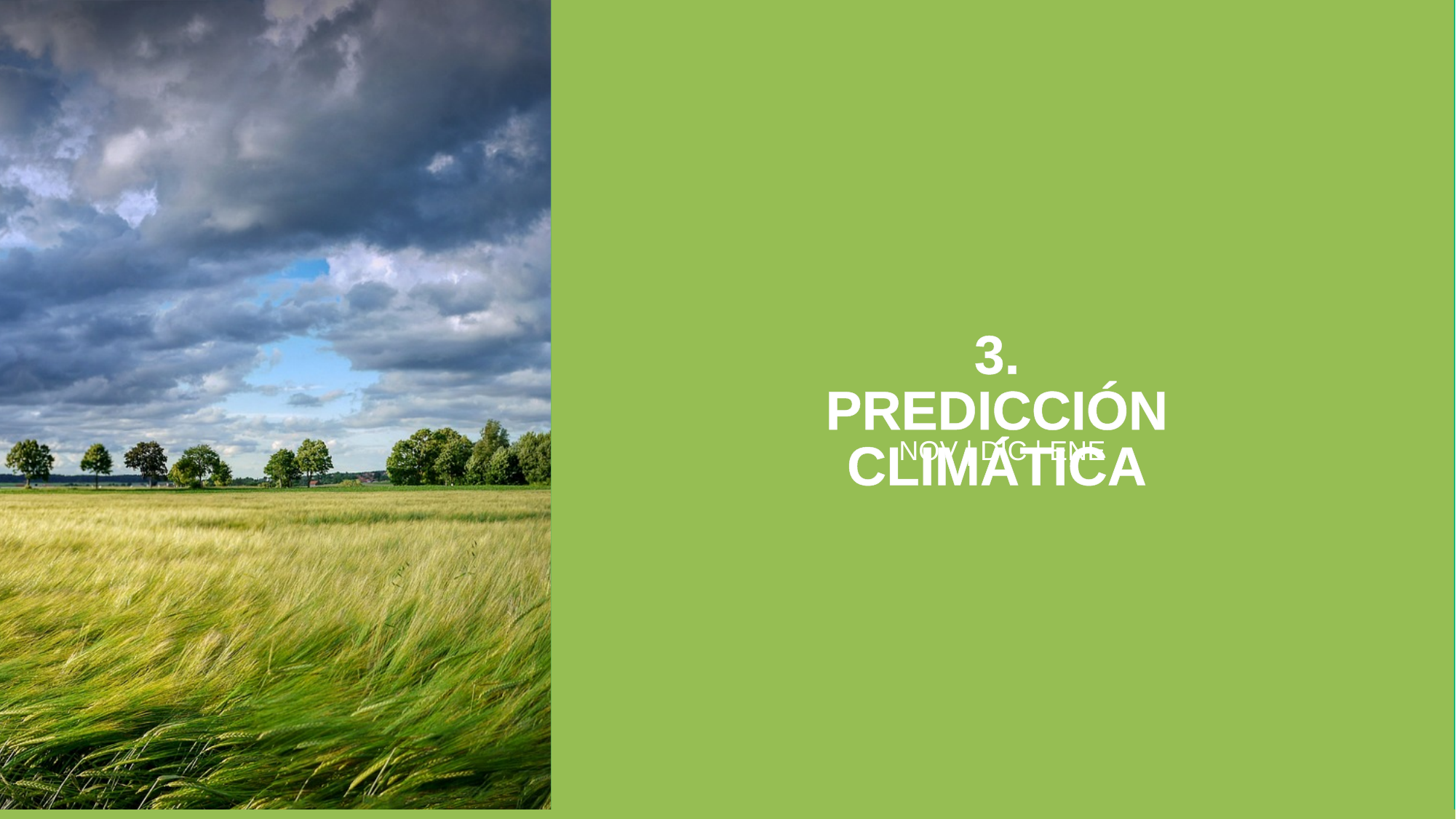

3.
PREDICCIÓN CLIMÁTICA
NOV | DIC | ENE